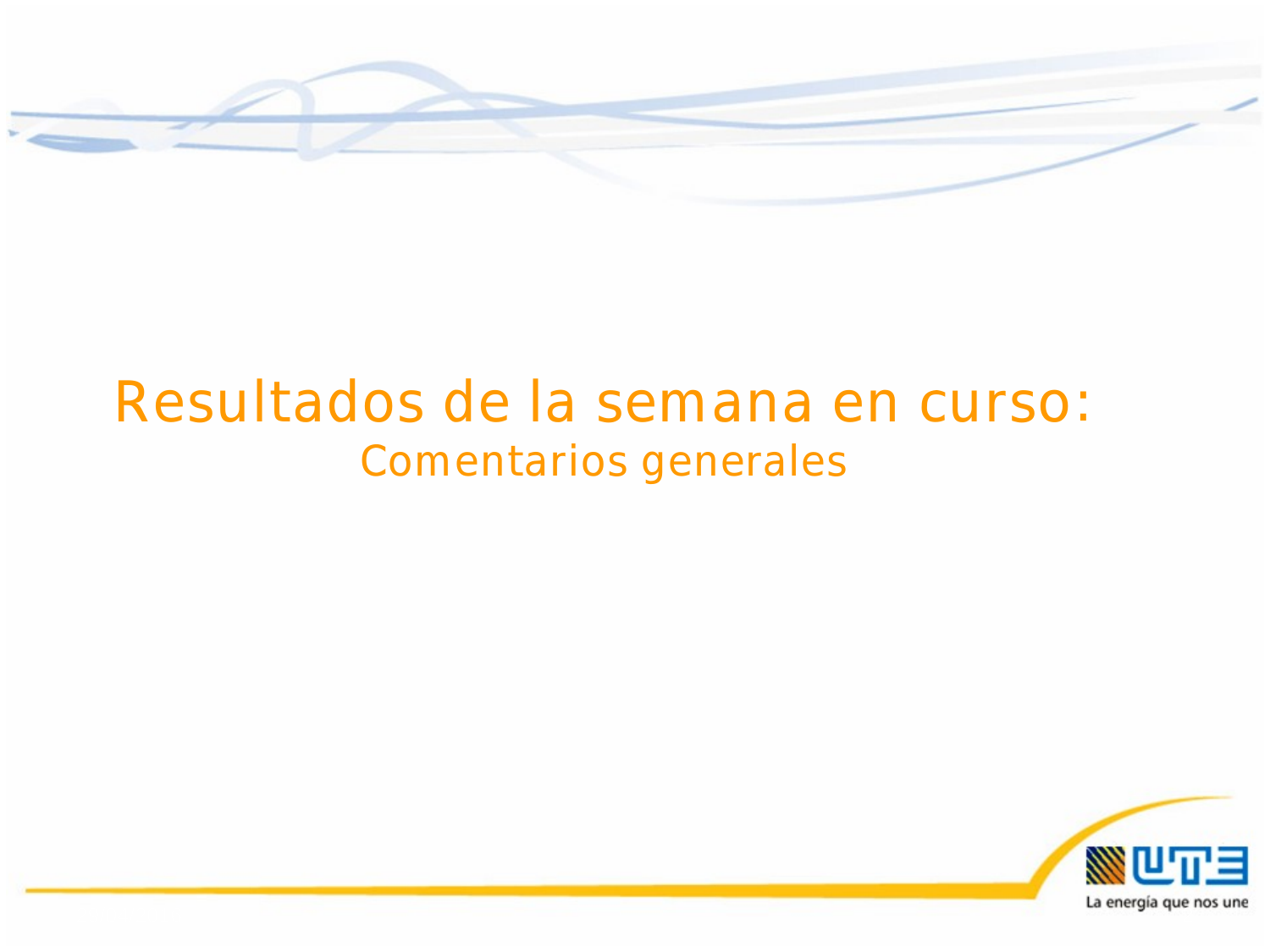

Resultados de la semana en curso:
Comentarios generales
29/04/2016
2
2